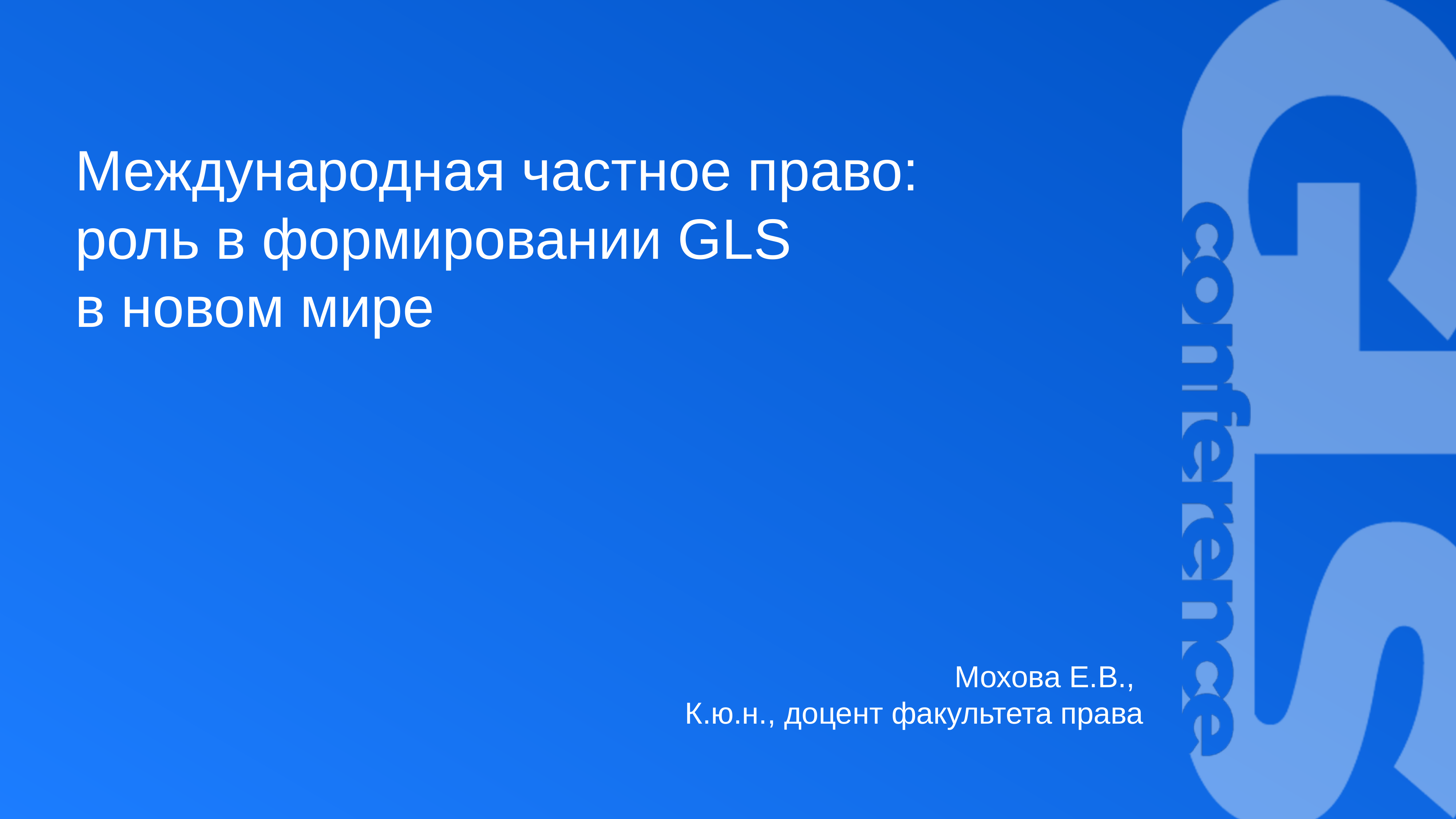

Международная частное право:
роль в формировании GLS
в новом мире
Мохова Е.В.,
К.ю.н., доцент факультета права